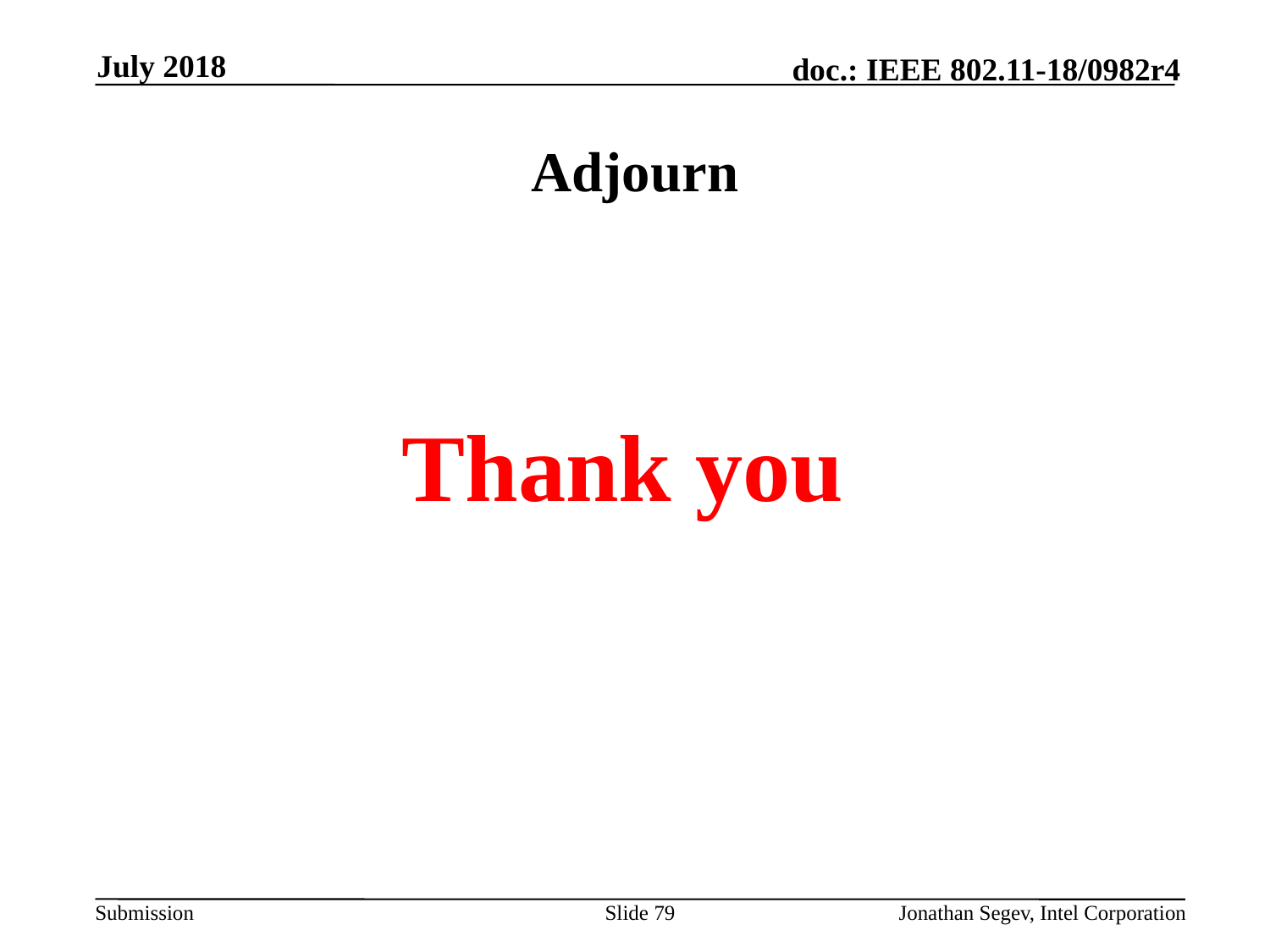

July 2018
# Adjourn

Thank you

Slide 79
Jonathan Segev, Intel Corporation